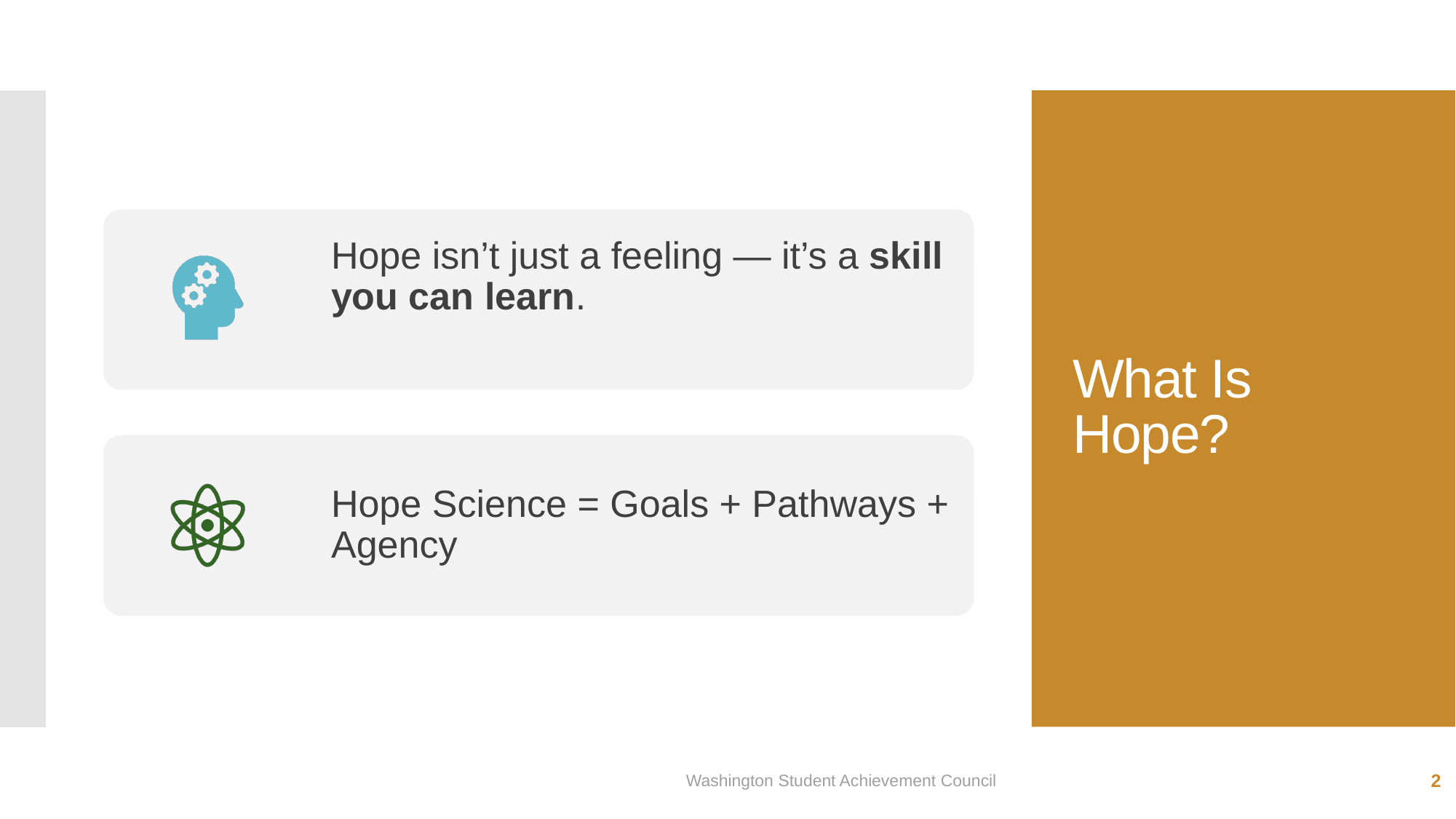

Hope isn’t just a feeling — it’s a skill you can learn.
Hope Science = Goals + Pathways + Agency
# What Is Hope?
Washington Student Achievement Council
2